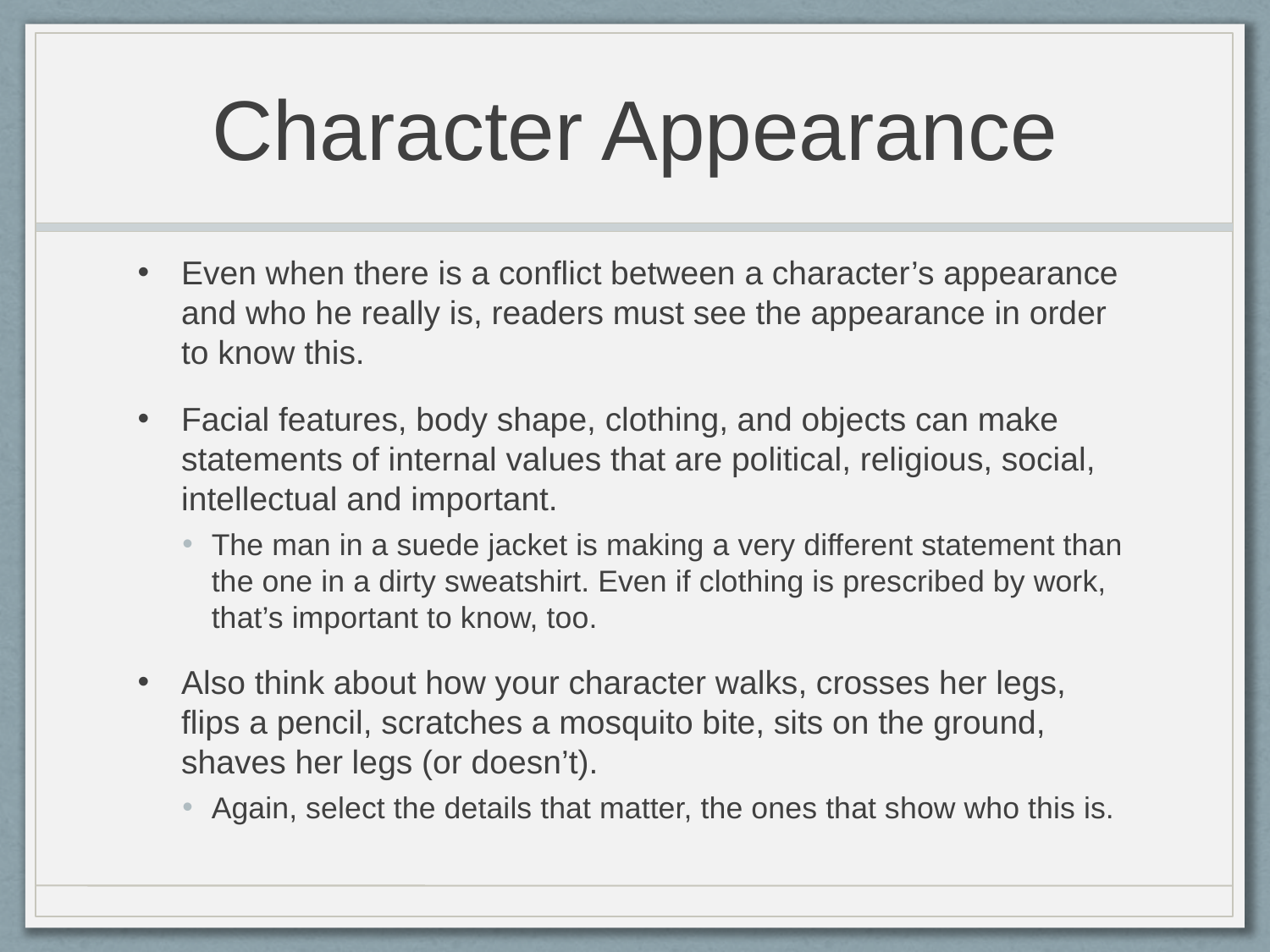

# Character Appearance
Even when there is a conflict between a character’s appearance and who he really is, readers must see the appearance in order to know this.
Facial features, body shape, clothing, and objects can make statements of internal values that are political, religious, social, intellectual and important.
The man in a suede jacket is making a very different statement than the one in a dirty sweatshirt. Even if clothing is prescribed by work, that’s important to know, too.
Also think about how your character walks, crosses her legs, flips a pencil, scratches a mosquito bite, sits on the ground, shaves her legs (or doesn’t).
Again, select the details that matter, the ones that show who this is.